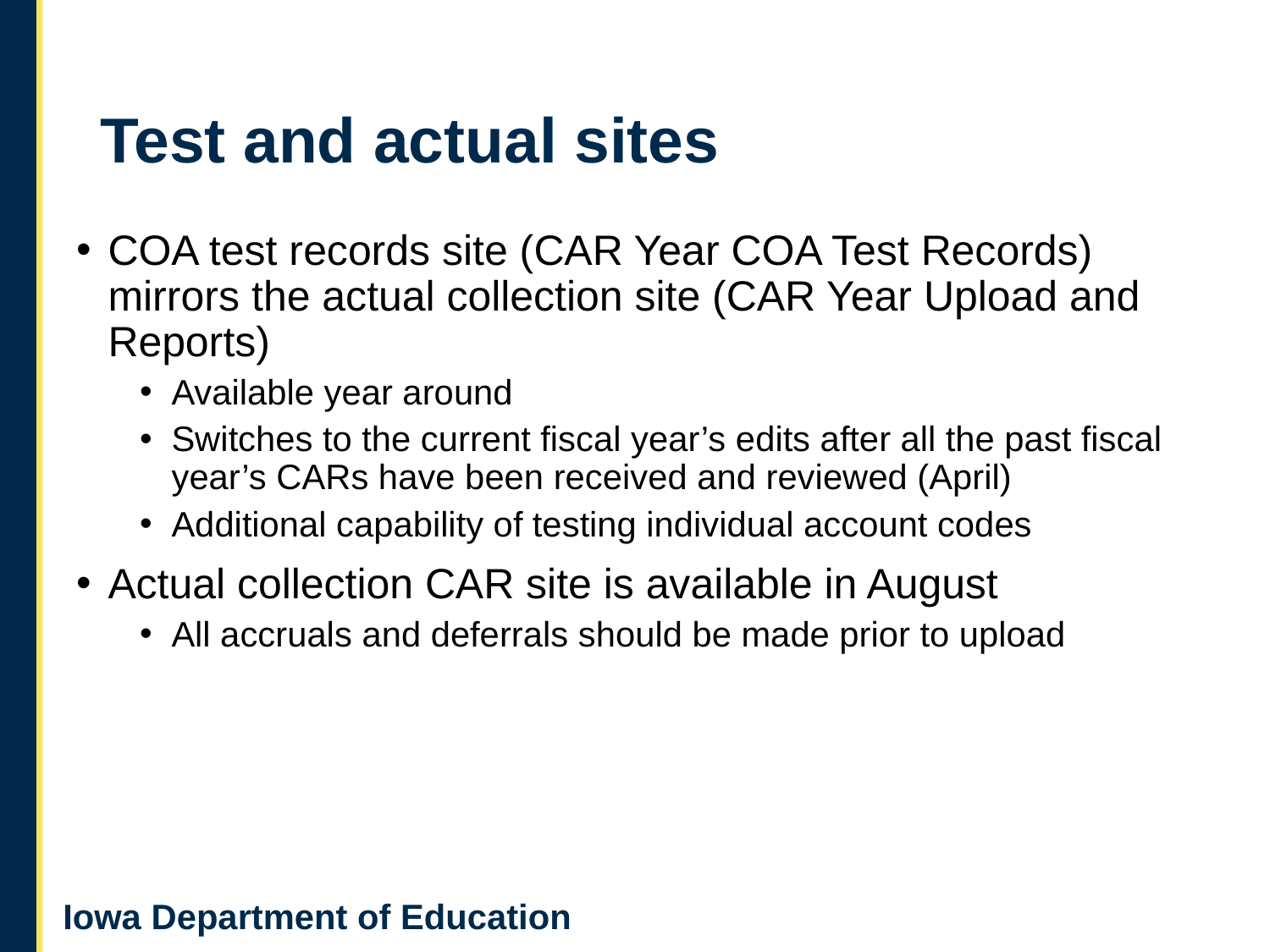

2
# Test and actual sites
COA test records site (CAR Year COA Test Records) mirrors the actual collection site (CAR Year Upload and Reports)
Available year around
Switches to the current fiscal year’s edits after all the past fiscal year’s CARs have been received and reviewed (April)
Additional capability of testing individual account codes
Actual collection CAR site is available in August
All accruals and deferrals should be made prior to upload